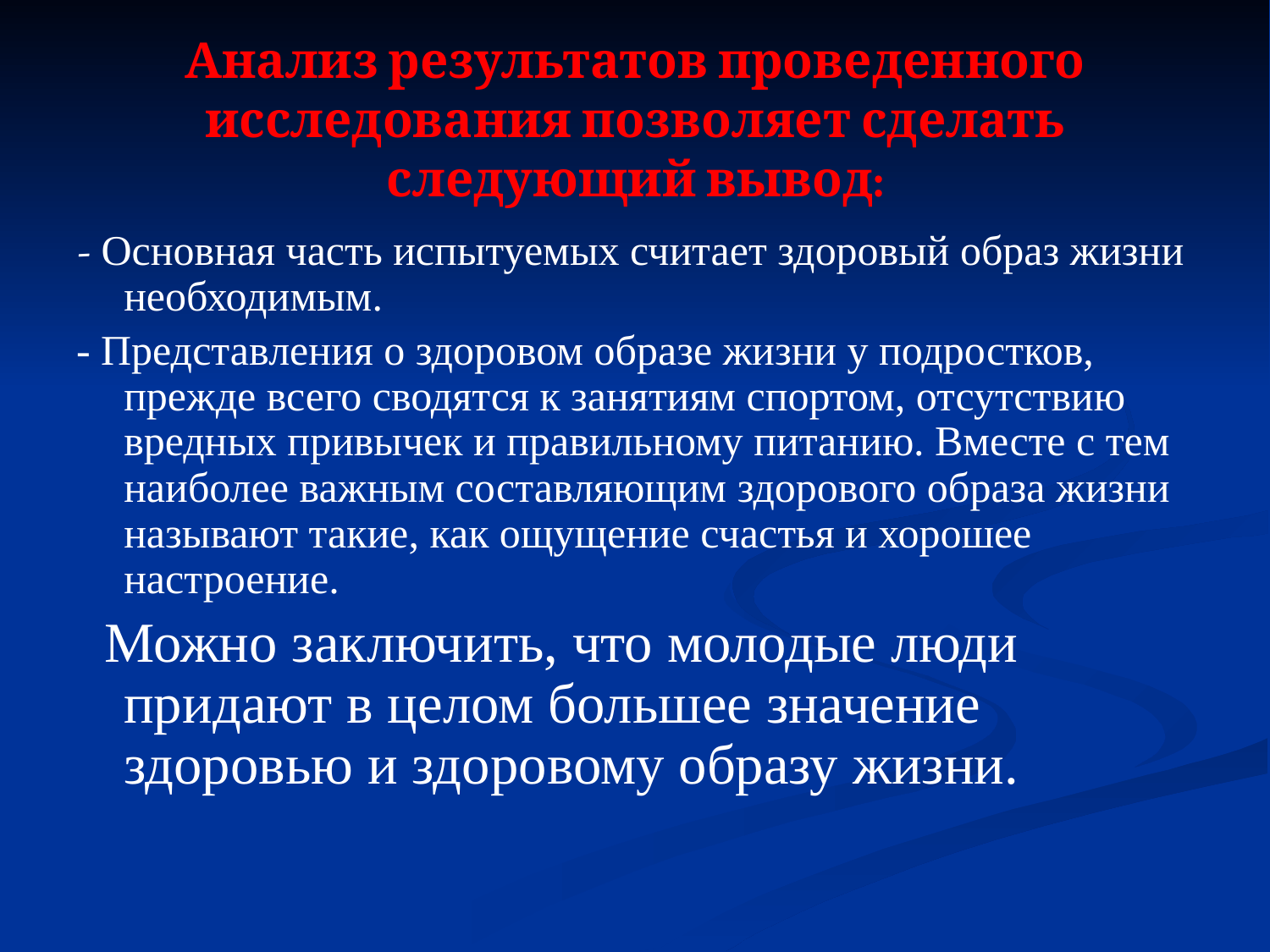

# Анализ результатов проведенного исследования позволяет сделать следующий вывод:
- Основная часть испытуемых считает здоровый образ жизни необходимым.
- Представления о здоровом образе жизни у подростков, прежде всего сводятся к занятиям спортом, отсутствию вредных привычек и правильному питанию. Вместе с тем наиболее важным составляющим здорового образа жизни называют такие, как ощущение счастья и хорошее настроение.
  Можно заключить, что молодые люди придают в целом большее значение здоровью и здоровому образу жизни.